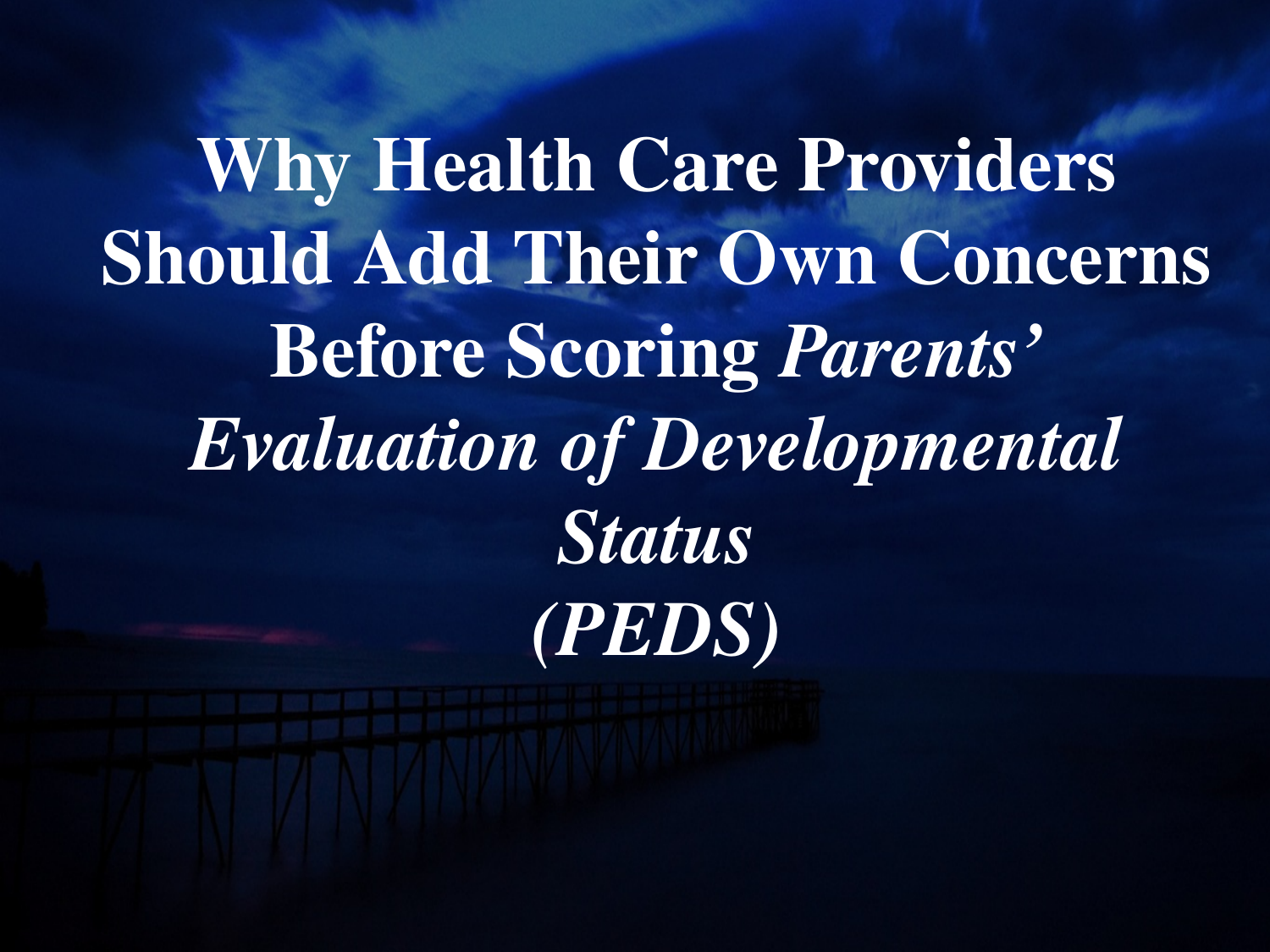

# Why Health Care Providers Should Add Their Own Concerns Before Scoring Parents’ Evaluation of Developmental Status (PEDS)